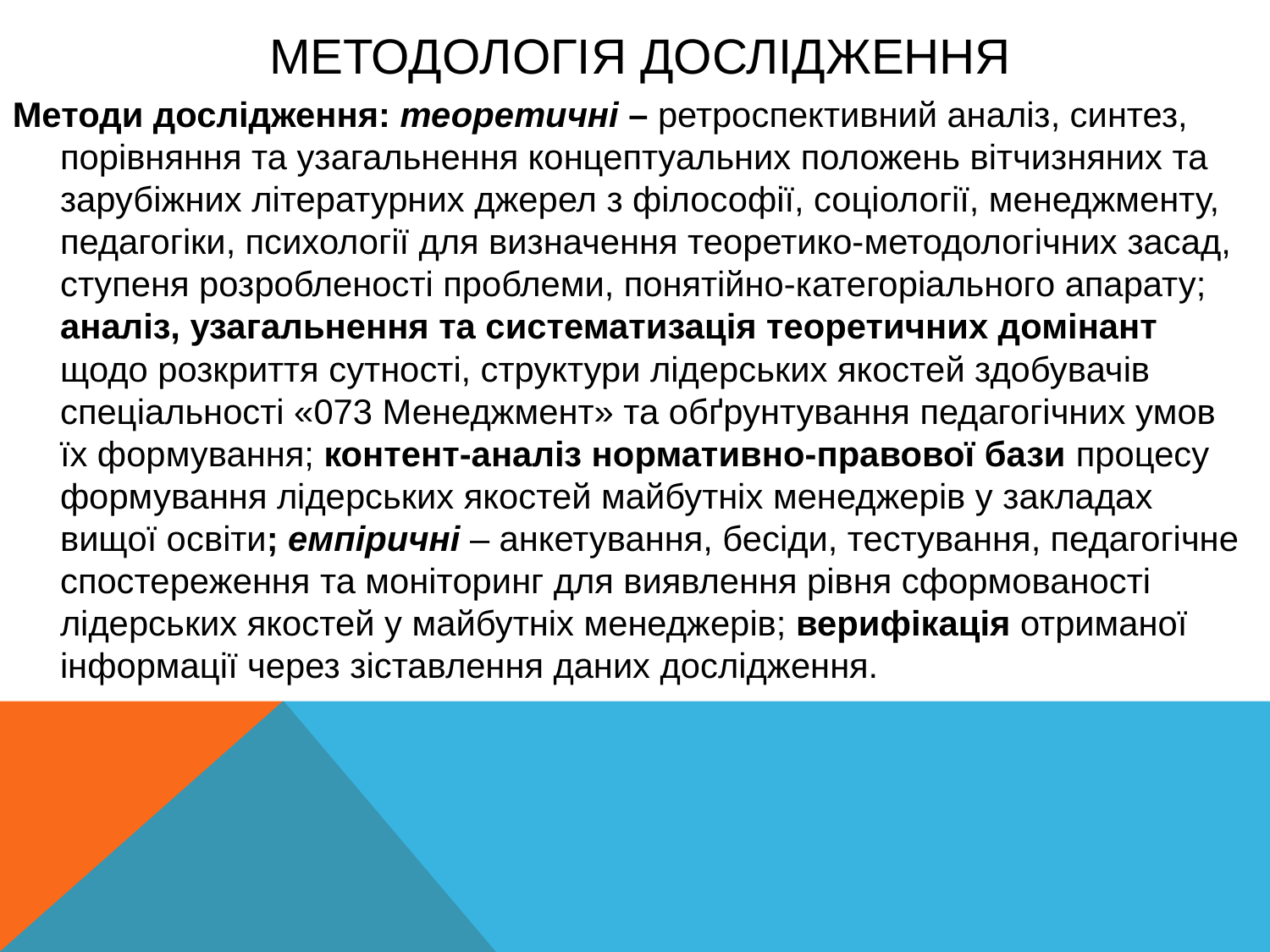

методологія дослідження
Методи дослідження: теоретичні – ретроспективний аналіз, синтез, порівняння та узагальнення концептуальних положень вітчизняних та зарубіжних літературних джерел з філософії, соціології, менеджменту, педагогіки, психології для визначення теоретико-методологічних засад, ступеня розробленості проблеми, понятійно-категоріального апарату; аналіз, узагальнення та систематизація теоретичних домінант щодо розкриття сутності, структури лідерських якостей здобувачів спеціальності «073 Менеджмент» та обґрунтування педагогічних умов їх формування; контент-аналіз нормативно-правової бази процесу формування лідерських якостей майбутніх менеджерів у закладах вищої освіти; емпіричні – анкетування, бесіди, тестування, педагогічне спостереження та моніторинг для виявлення рівня сформованості лідерських якостей у майбутніх менеджерів; верифікація отриманої інформації через зіставлення даних дослідження.